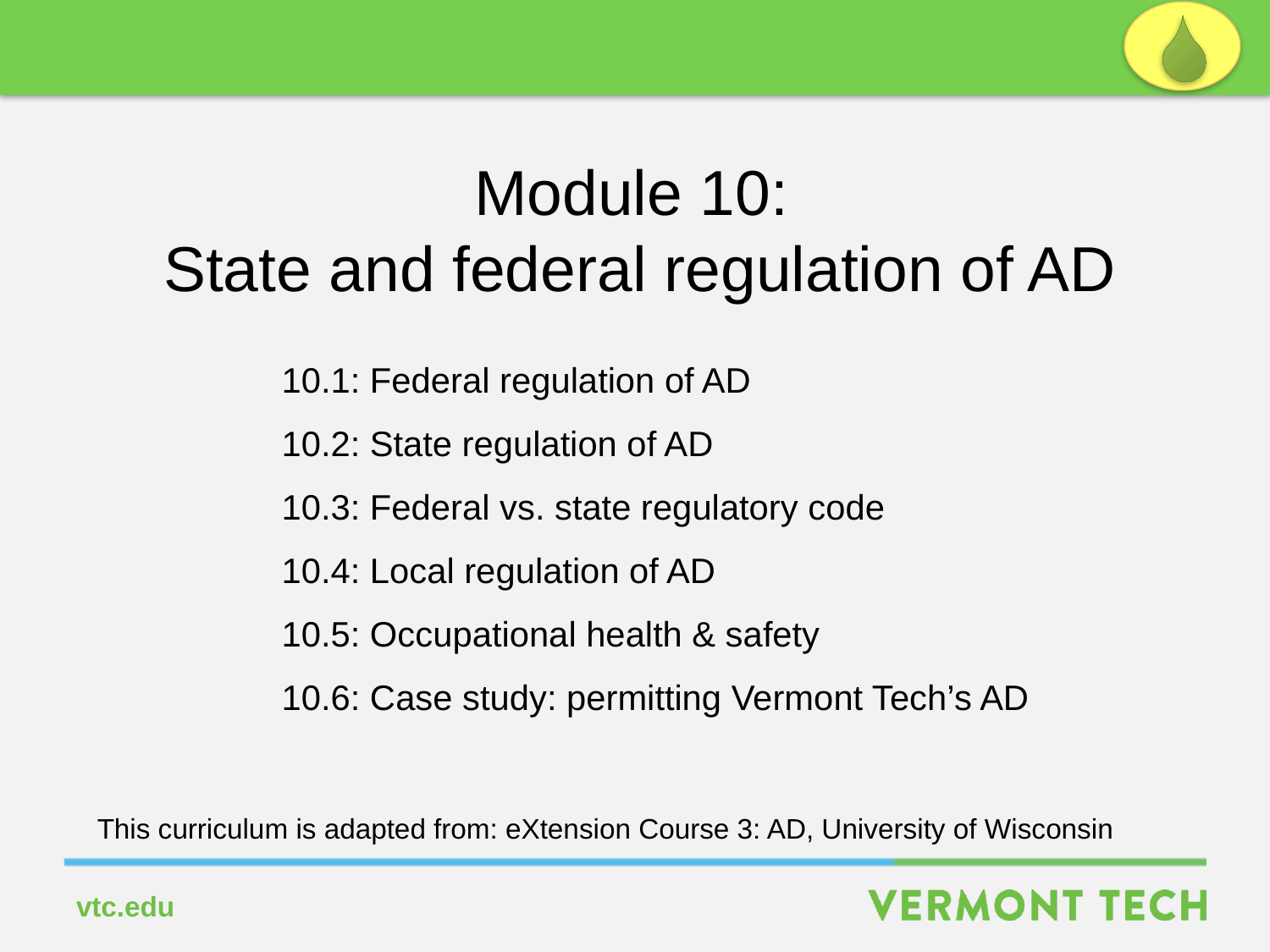

Module 10:
State and federal regulation of AD
10.1: Federal regulation of AD

10.2: State regulation of AD

10.3: Federal vs. state regulatory code

10.4: Local regulation of AD

10.5: Occupational health & safety

10.6: Case study: permitting Vermont Tech’s AD
This curriculum is adapted from: eXtension Course 3: AD, University of Wisconsin